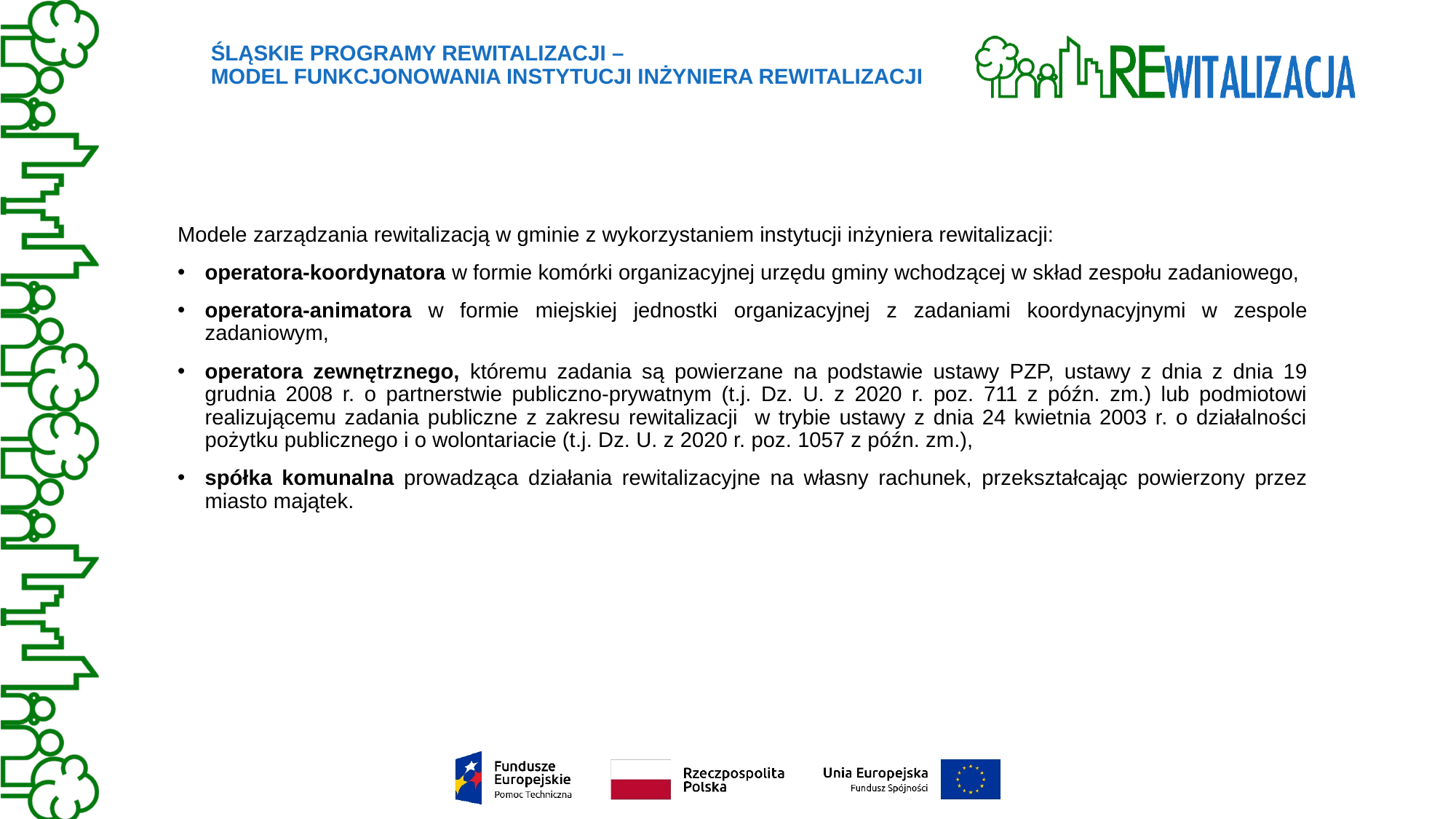

# Śląskie Programy Rewitalizacji – Model funkcjonowania instytucji inżyniera rewitalizacji
Modele zarządzania rewitalizacją w gminie z wykorzystaniem instytucji inżyniera rewitalizacji:
operatora-koordynatora w formie komórki organizacyjnej urzędu gminy wchodzącej w skład zespołu zadaniowego,
operatora-animatora w formie miejskiej jednostki organizacyjnej z zadaniami koordynacyjnymi w zespole zadaniowym,
operatora zewnętrznego, któremu zadania są powierzane na podstawie ustawy PZP, ustawy z dnia z dnia 19 grudnia 2008 r. o partnerstwie publiczno-prywatnym (t.j. Dz. U. z 2020 r. poz. 711 z późn. zm.) lub podmiotowi realizującemu zadania publiczne z zakresu rewitalizacji  w trybie ustawy z dnia 24 kwietnia 2003 r. o działalności pożytku publicznego i o wolontariacie (t.j. Dz. U. z 2020 r. poz. 1057 z późn. zm.),
spółka komunalna prowadząca działania rewitalizacyjne na własny rachunek, przekształcając powierzony przez miasto majątek.